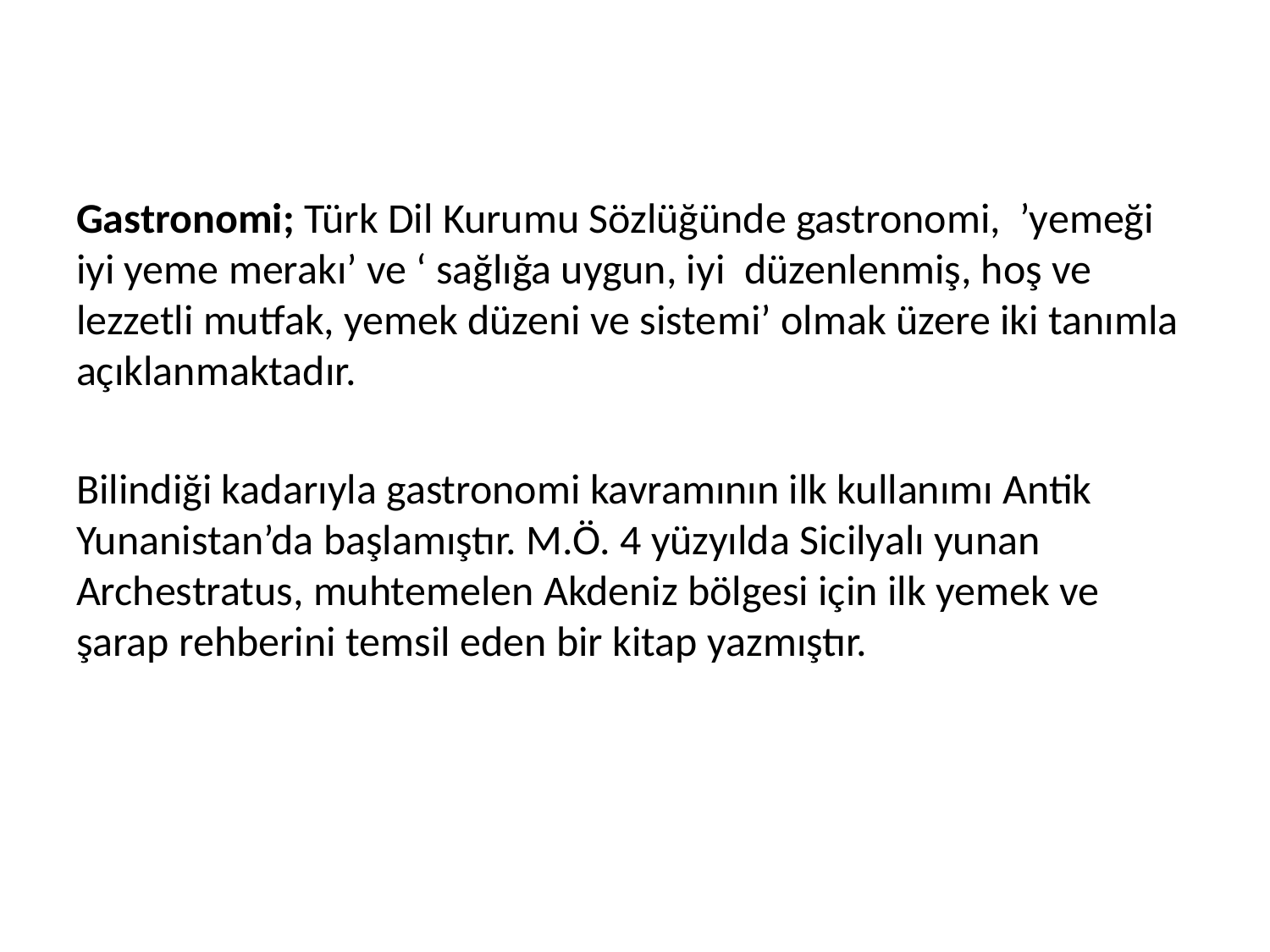

Gastronomi; Türk Dil Kurumu Sözlüğünde gastronomi,  ’yemeği iyi yeme merakı’ ve ‘ sağlığa uygun, iyi  düzenlenmiş, hoş ve lezzetli mutfak, yemek düzeni ve sistemi’ olmak üzere iki tanımla açıklanmaktadır.

Bilindiği kadarıyla gastronomi kavramının ilk kullanımı Antik Yunanistan’da başlamıştır. M.Ö. 4 yüzyılda Sicilyalı yunan Archestratus, muhtemelen Akdeniz bölgesi için ilk yemek ve şarap rehberini temsil eden bir kitap yazmıştır.